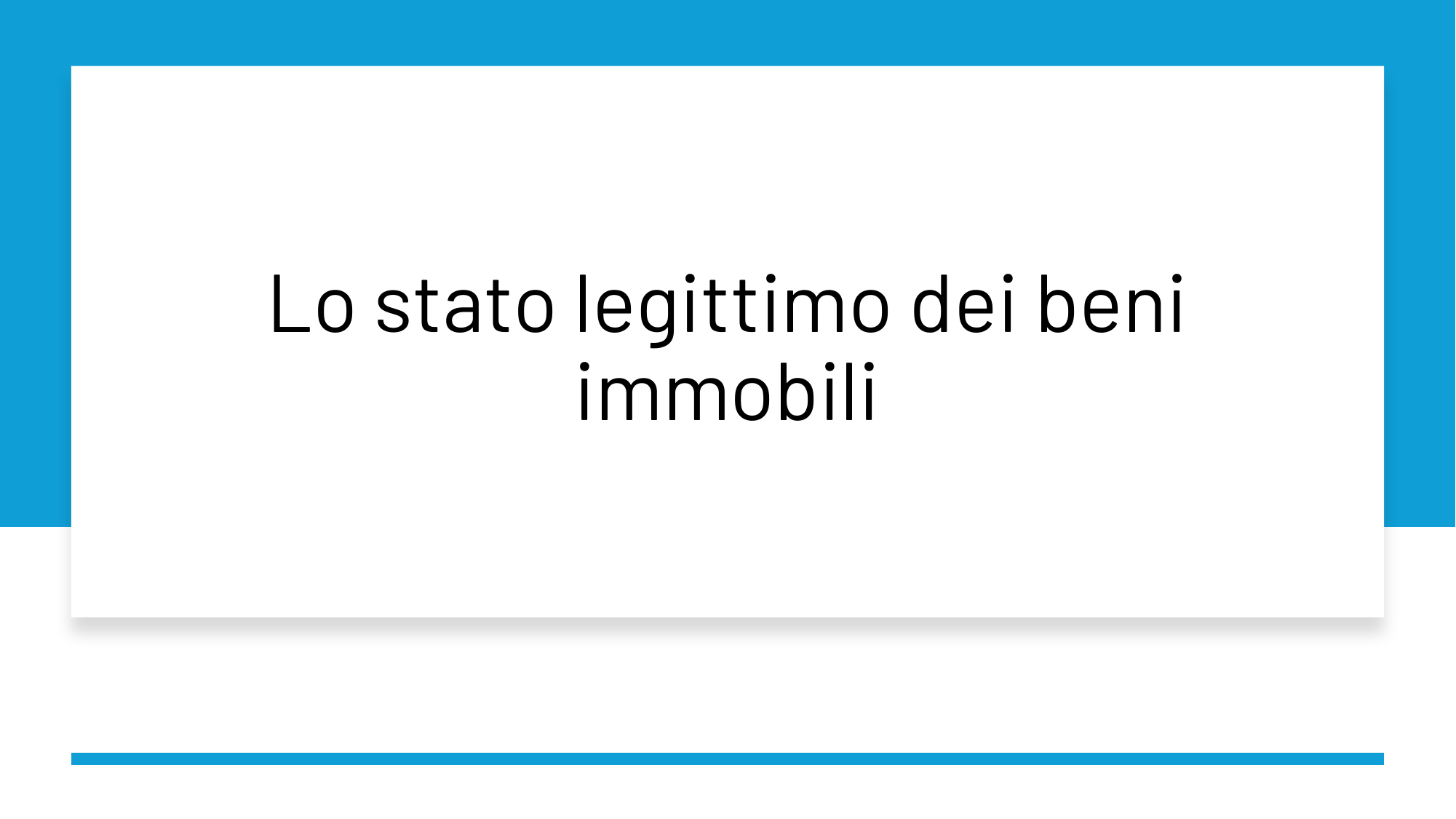

# Lo stato legittimo dei beni immobili